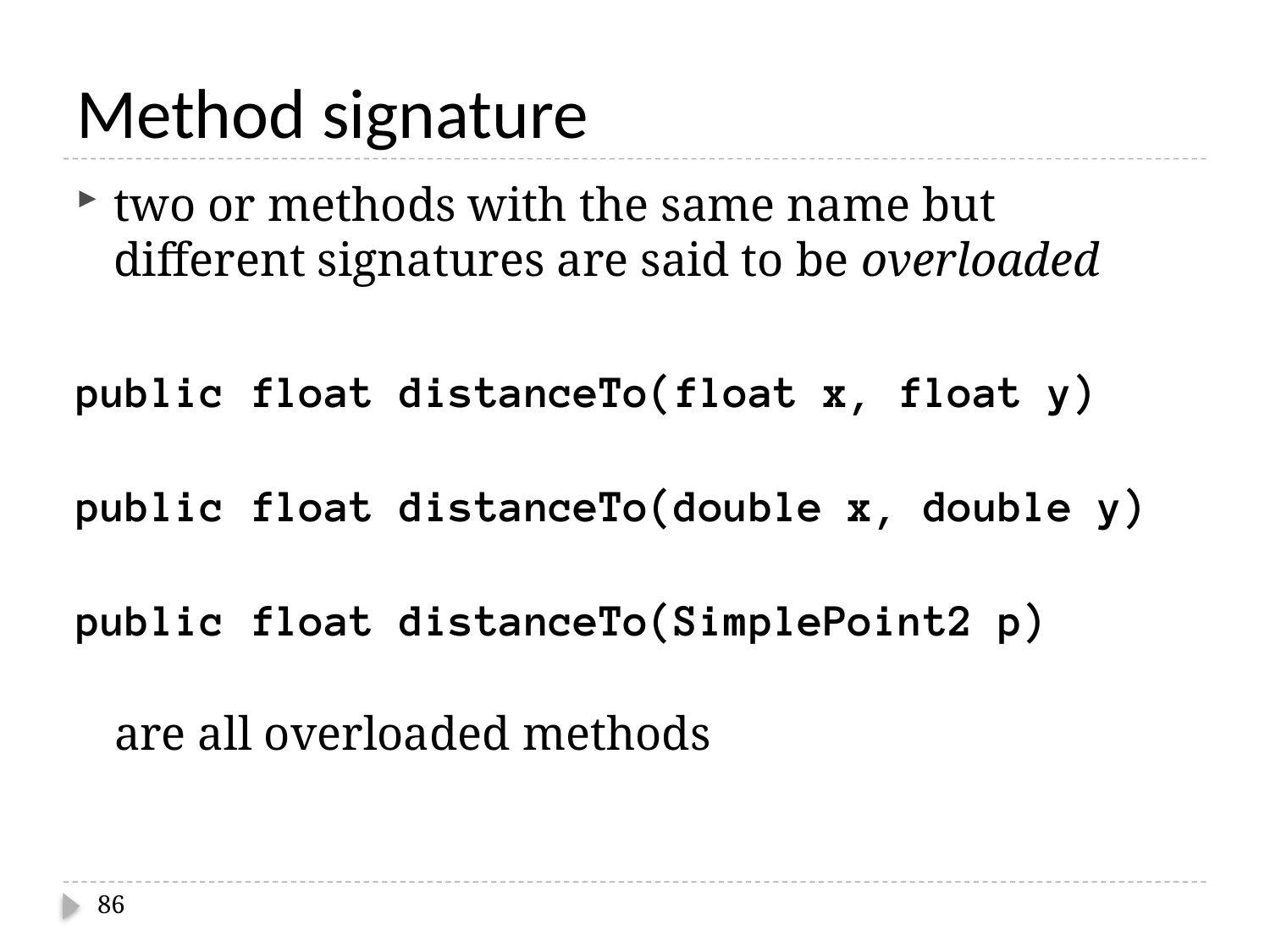

# Method signature
two or methods with the same name but different signatures are said to be overloaded

public float distanceTo(float x, float y)

public float distanceTo(double x, double y)

public float distanceTo(SimplePoint2 p)

	are all overloaded methods
86